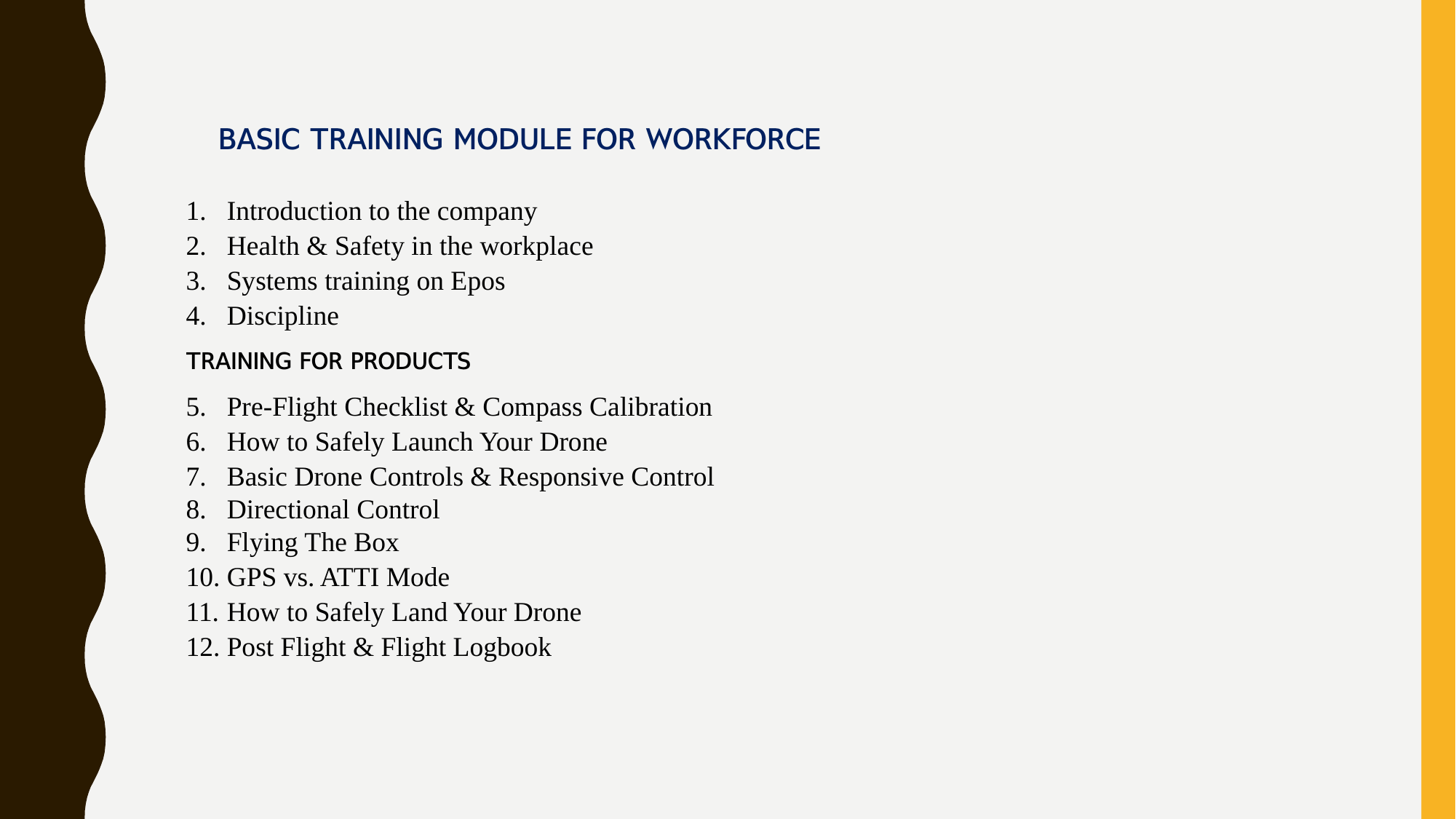

BASIC TRAINING MODULE FOR WORKFORCE

Introduction to the company
Health & Safety in the workplace
Systems training on Epos
Discipline
TRAINING FOR PRODUCTS
Pre-Flight Checklist & Compass Calibration
How to Safely Launch Your Drone
Basic Drone Controls & Responsive Control
Directional Control
Flying The Box
GPS vs. ATTI Mode
How to Safely Land Your Drone
Post Flight & Flight Logbook